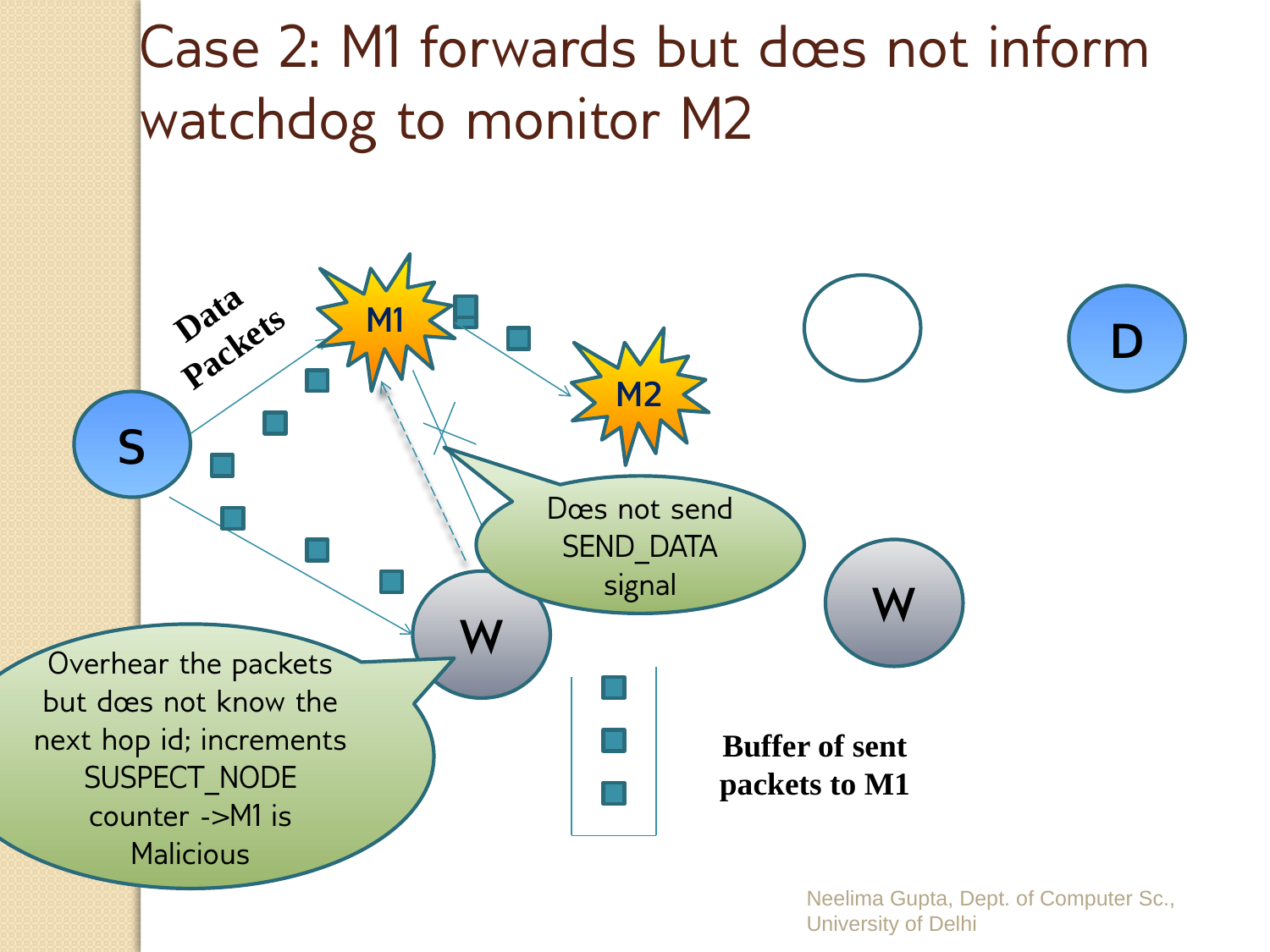

Case 2: M1 forwards but does not inform watchdog to monitor M2
M1

Data
Packets
D

M2

S

Does not send SEND_DATA signal

W

W
Overhear the packets but does not know the next hop id; increments SUSPECT_NODE counter ->M1 is Malicious

Buffer of sent packets to M1

Neelima Gupta, Dept. of Computer Sc., University of Delhi